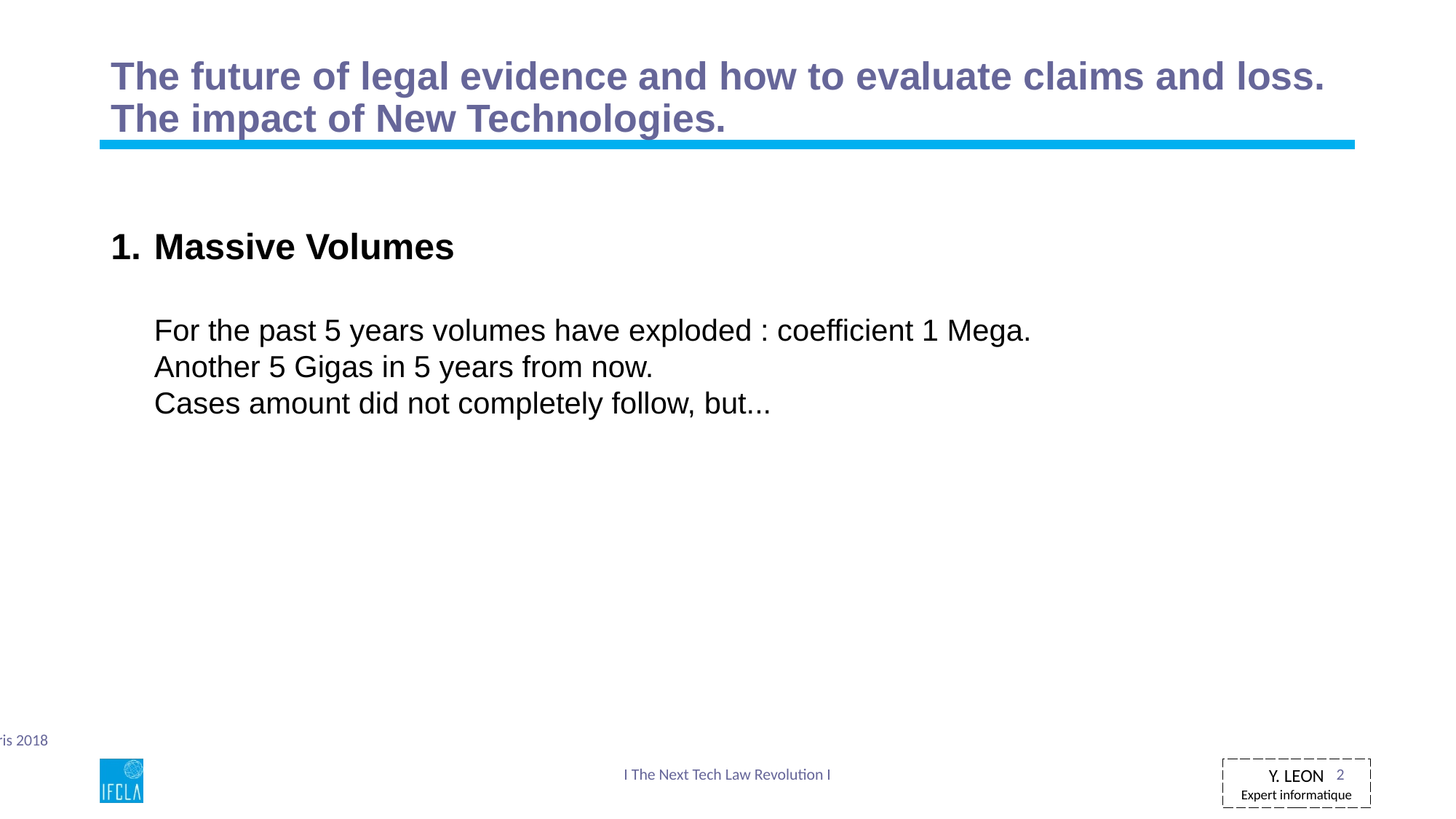

# The future of legal evidence and how to evaluate claims and loss. The impact of New Technologies.
Massive Volumes

For the past 5 years volumes have exploded : coefficient 1 Mega.
Another 5 Gigas in 5 years from now.
Cases amount did not completely follow, but...
Paris 2018
I The Next Tech Law Revolution I
2
Y. LEON
Expert informatique